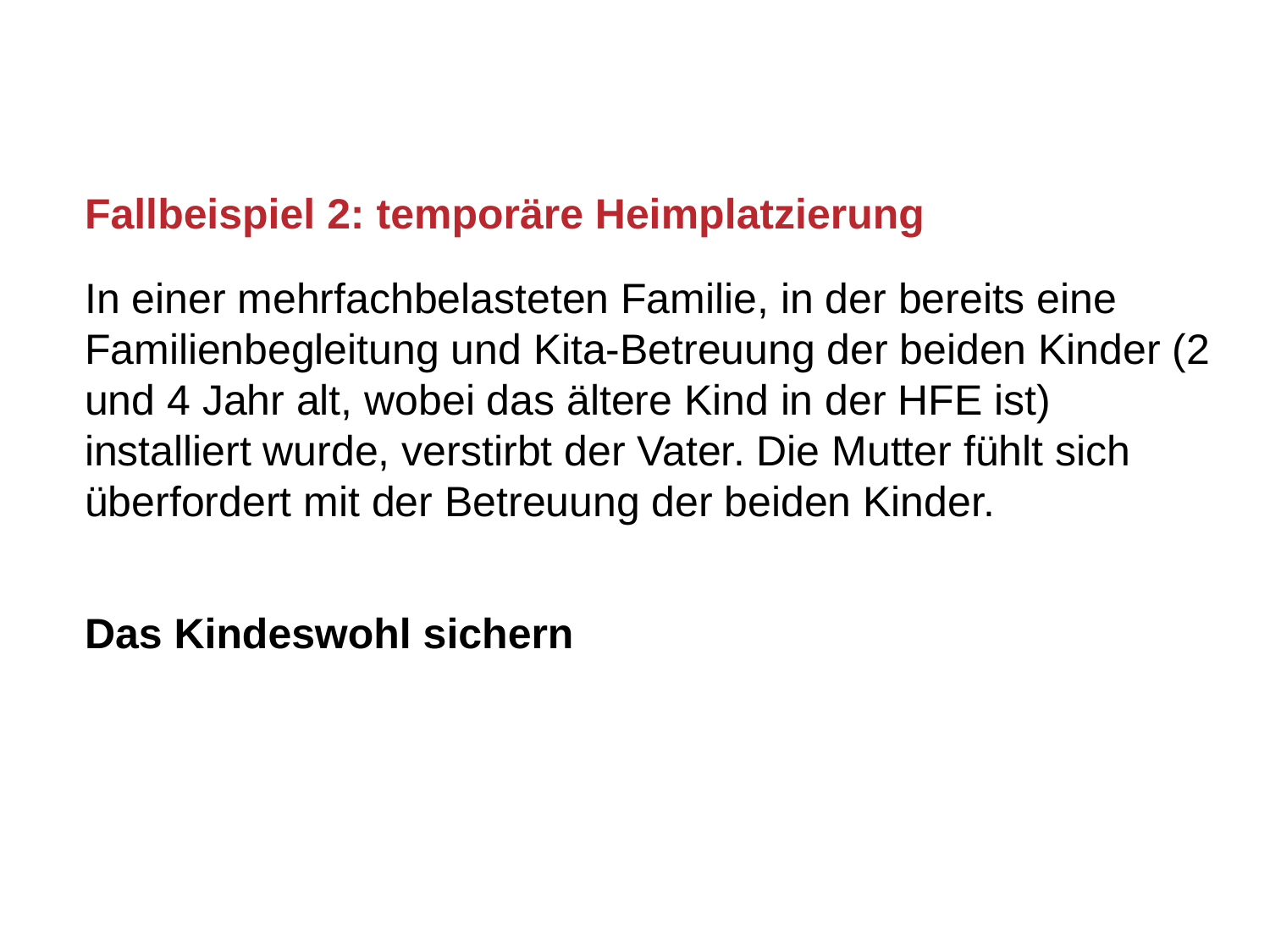

# Fallbeispiel 2: temporäre Heimplatzierung
In einer mehrfachbelasteten Familie, in der bereits eine Familienbegleitung und Kita-Betreuung der beiden Kinder (2 und 4 Jahr alt, wobei das ältere Kind in der HFE ist)  installiert wurde, verstirbt der Vater. Die Mutter fühlt sich überfordert mit der Betreuung der beiden Kinder.

Das Kindeswohl sichern